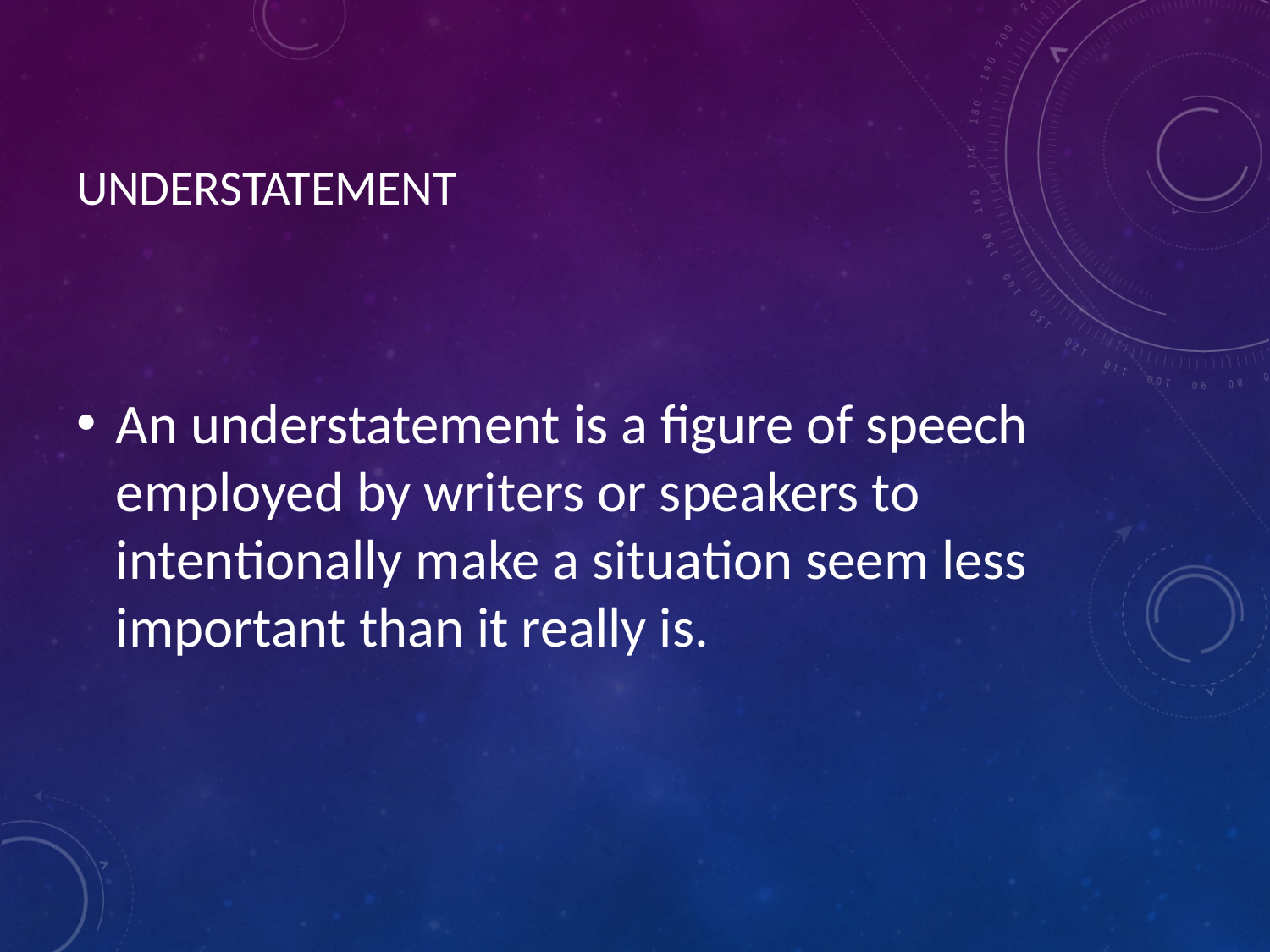

# Understatement
An understatement is a figure of speech employed by writers or speakers to intentionally make a situation seem less important than it really is.